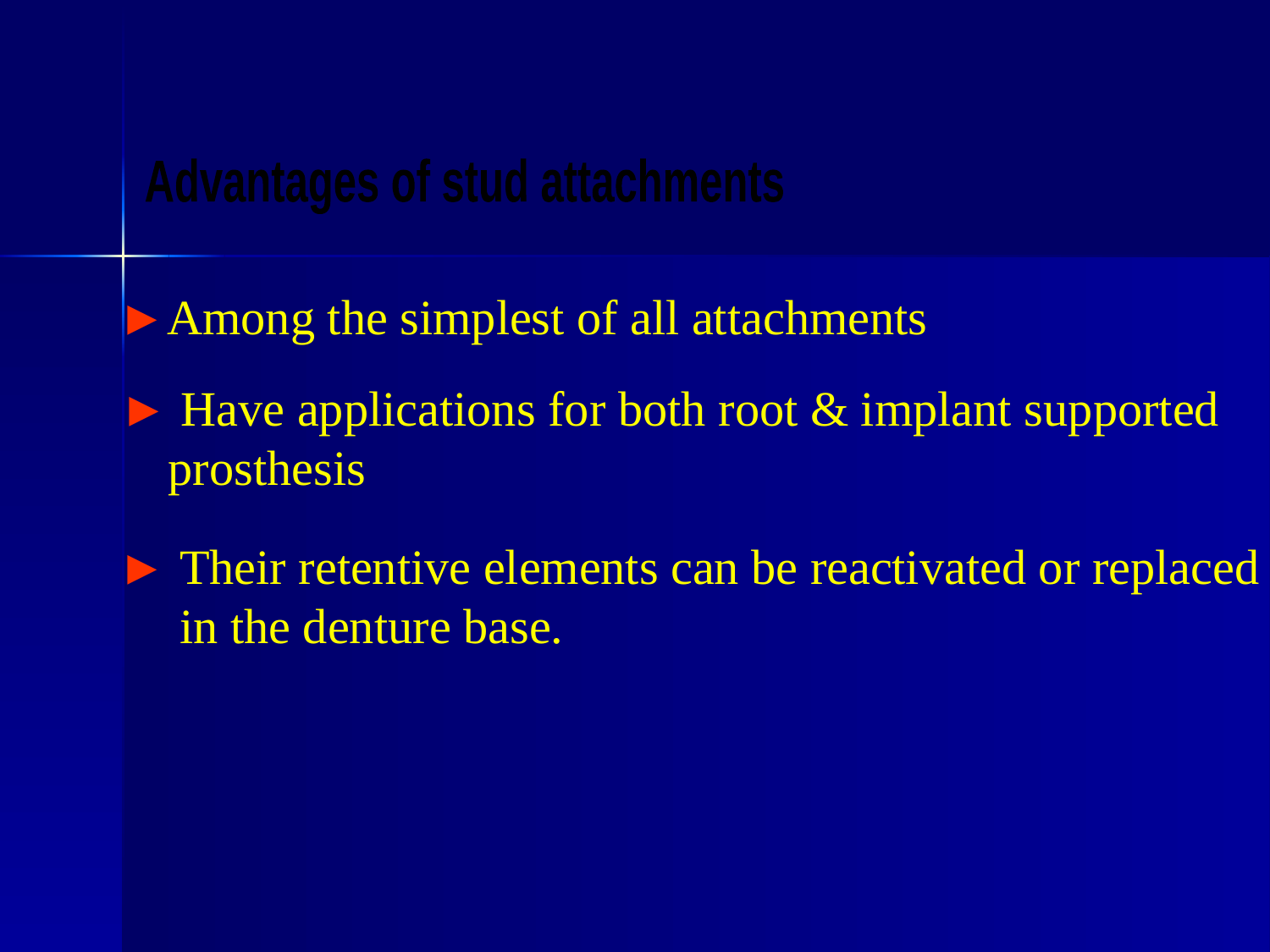

Advantages of stud attachments
►Among the simplest of all attachments
► Have applications for both root & implant supported prosthesis

► Their retentive elements can be reactivated or replaced
     in the denture base.